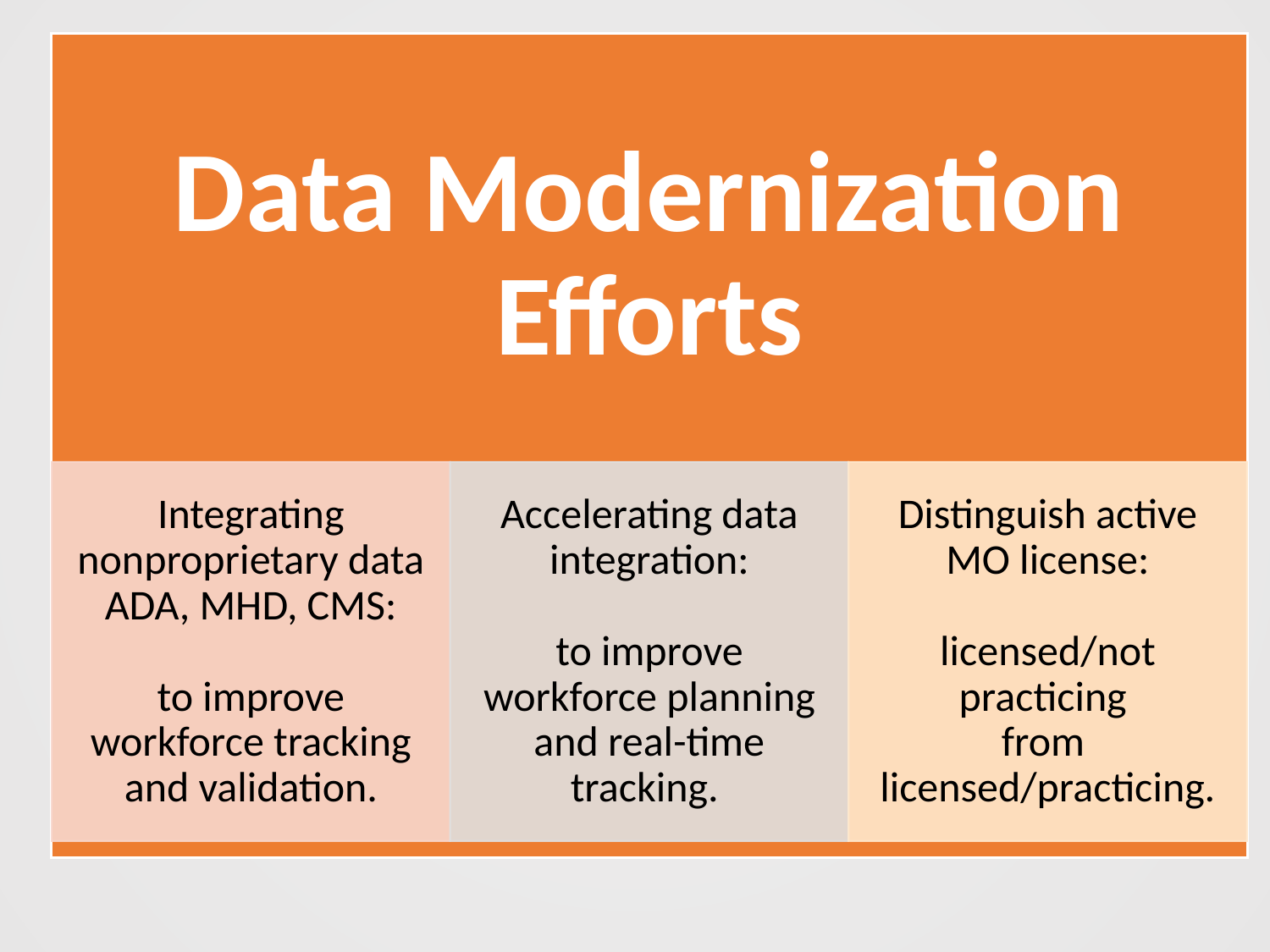

Data Modernization Efforts
Integrating nonproprietary data ADA, MHD, CMS:

to improve workforce tracking and validation.
Accelerating data integration:

to improve workforce planning and real-time tracking.
Distinguish active MO license:

licensed/not practicing
from
licensed/practicing.